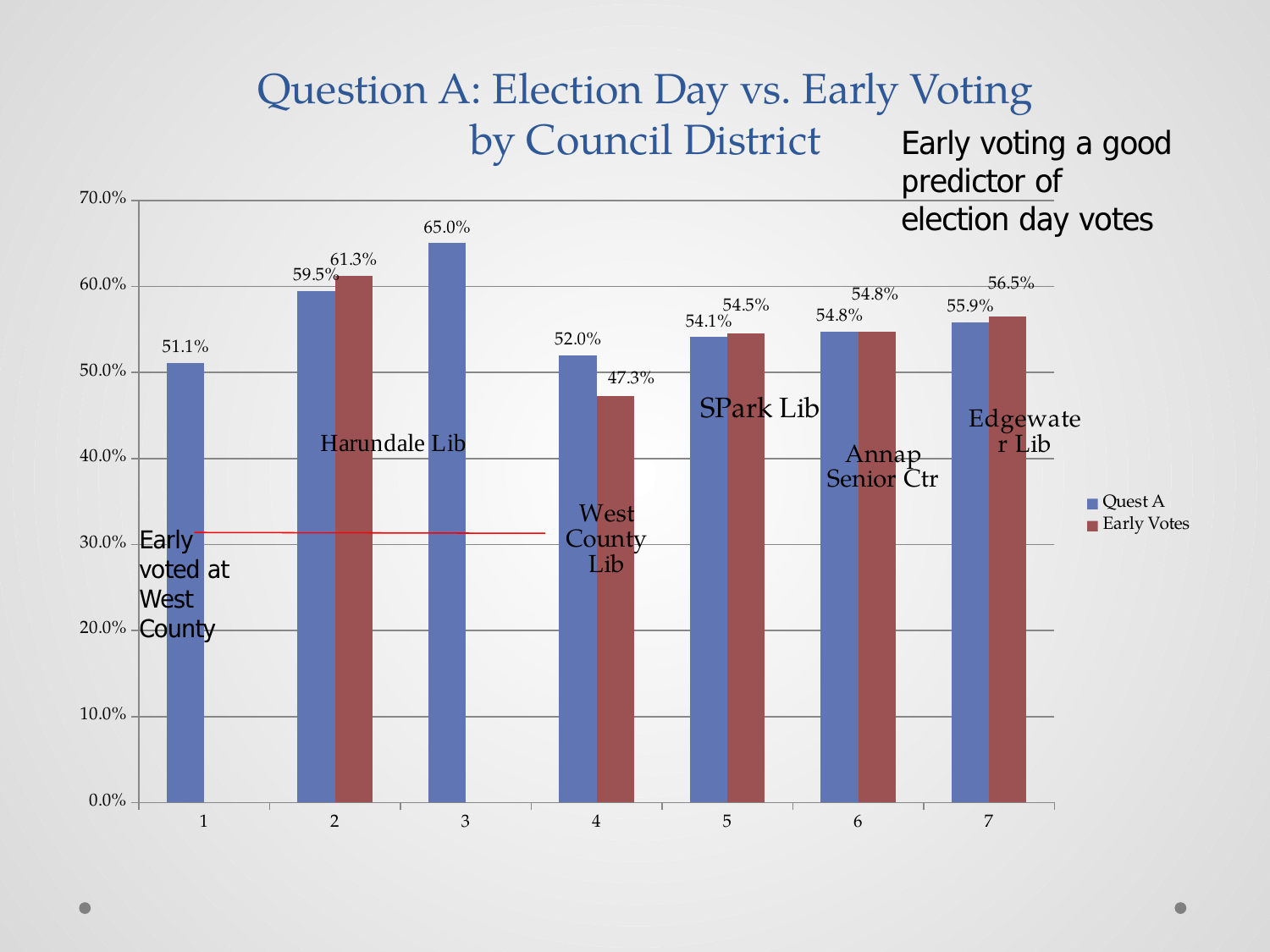

# Question A: Election Day vs. Early Voting by Council District
Early voting a good predictor of election day votes

### Chart

| Category | Quest A | Early Votes |
|---|---|---|
Early voted at West County